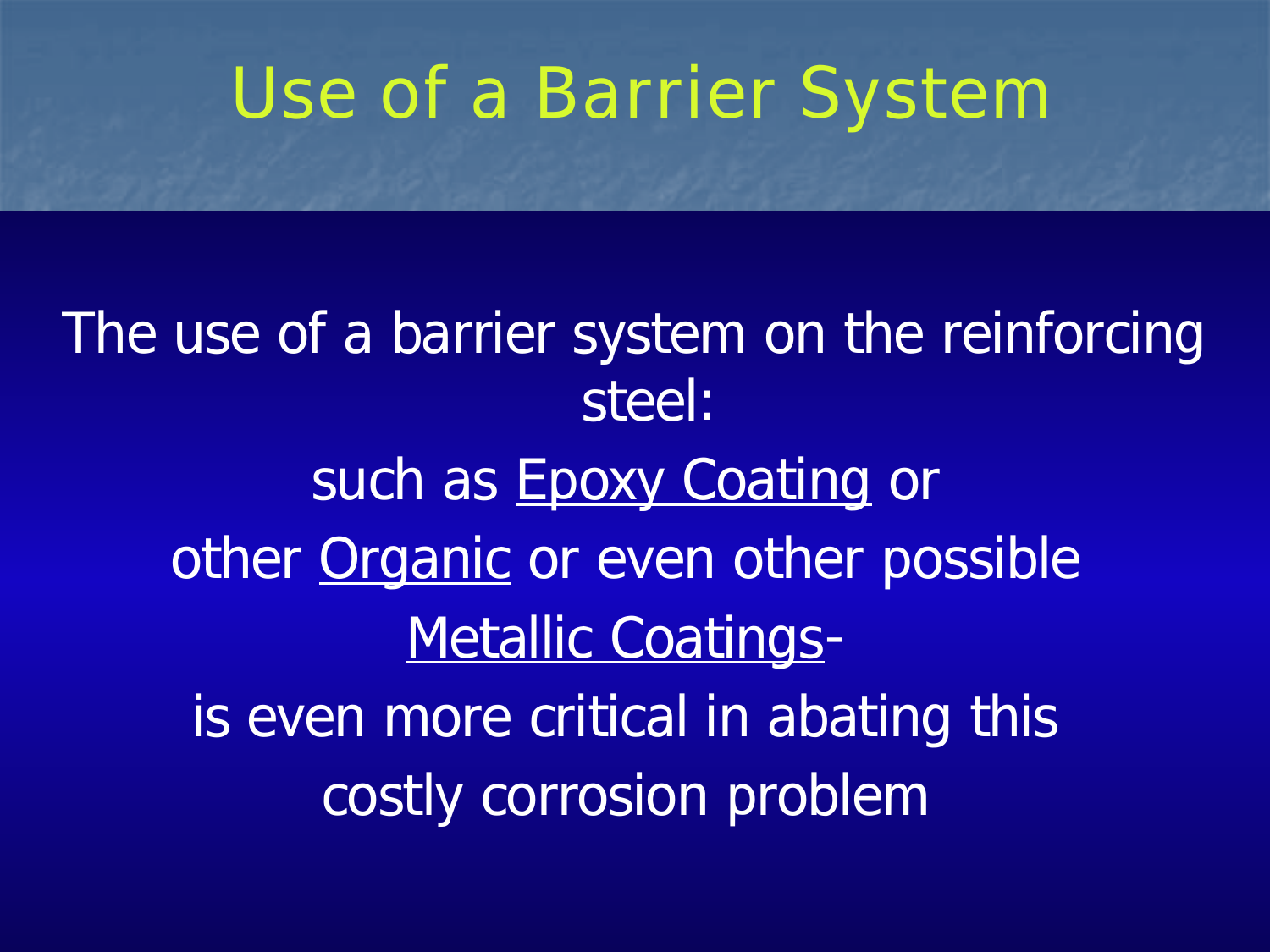

# Use of a Barrier System

The use of a barrier system on the reinforcing steel:
such as Epoxy Coating or
other Organic or even other possible
Metallic Coatings-
is even more critical in abating this
costly corrosion problem
1/28/2014
62